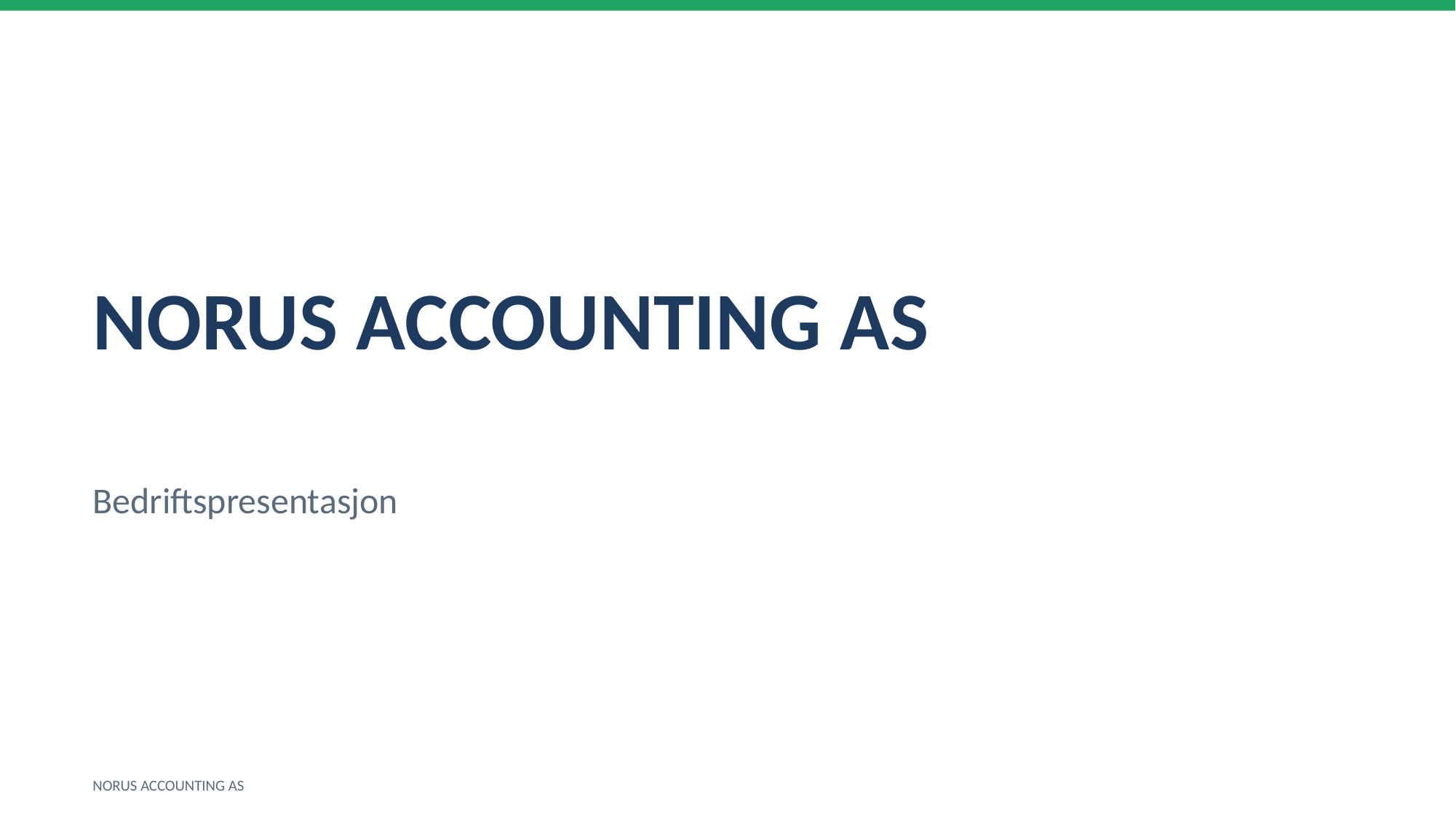

NORUS ACCOUNTING AS
Bedriftspresentasjon
NORUS ACCOUNTING AS